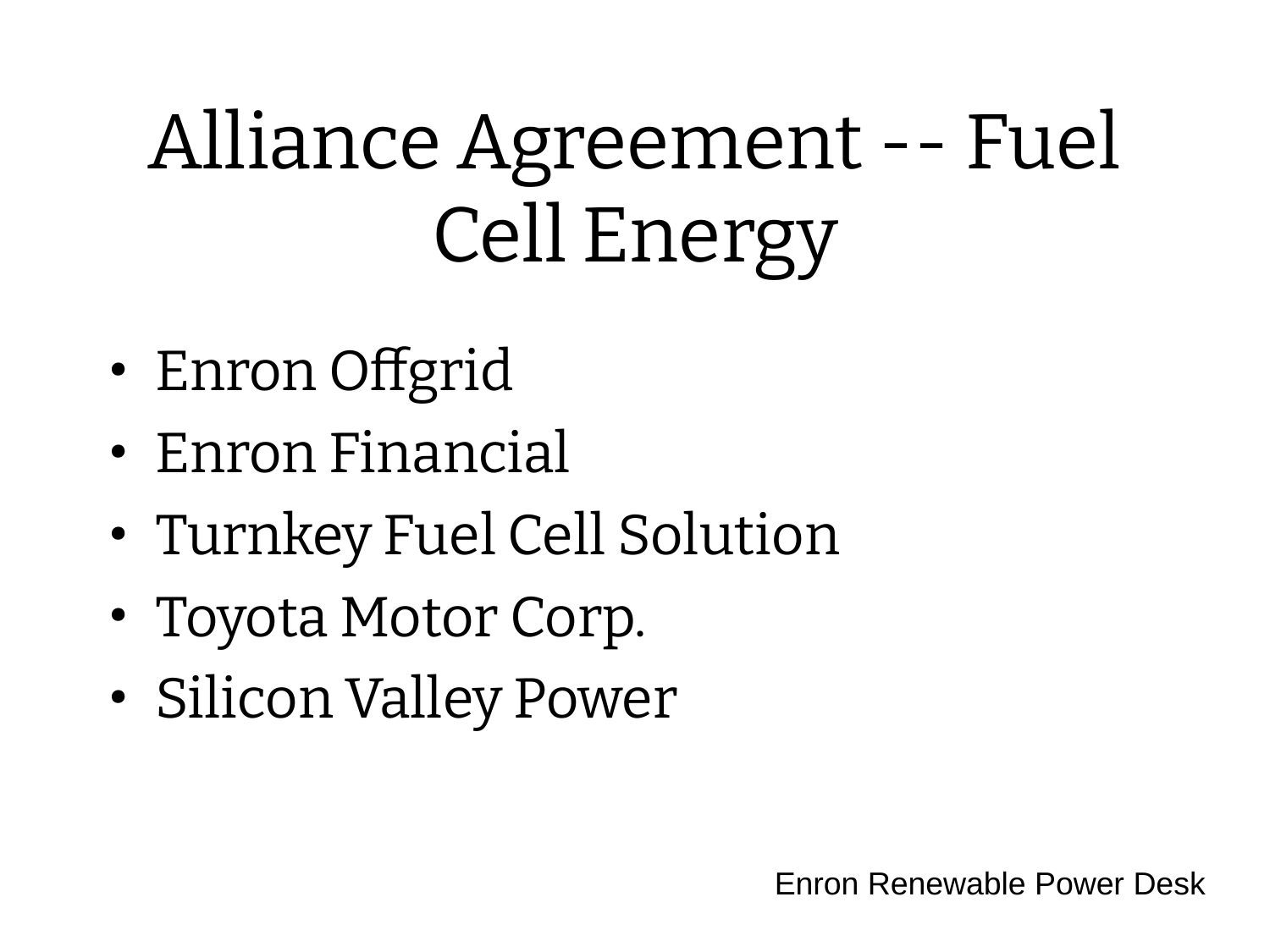

# Alliance Agreement -- Fuel Cell Energy
Enron Offgrid
Enron Financial
Turnkey Fuel Cell Solution
Toyota Motor Corp.
Silicon Valley Power